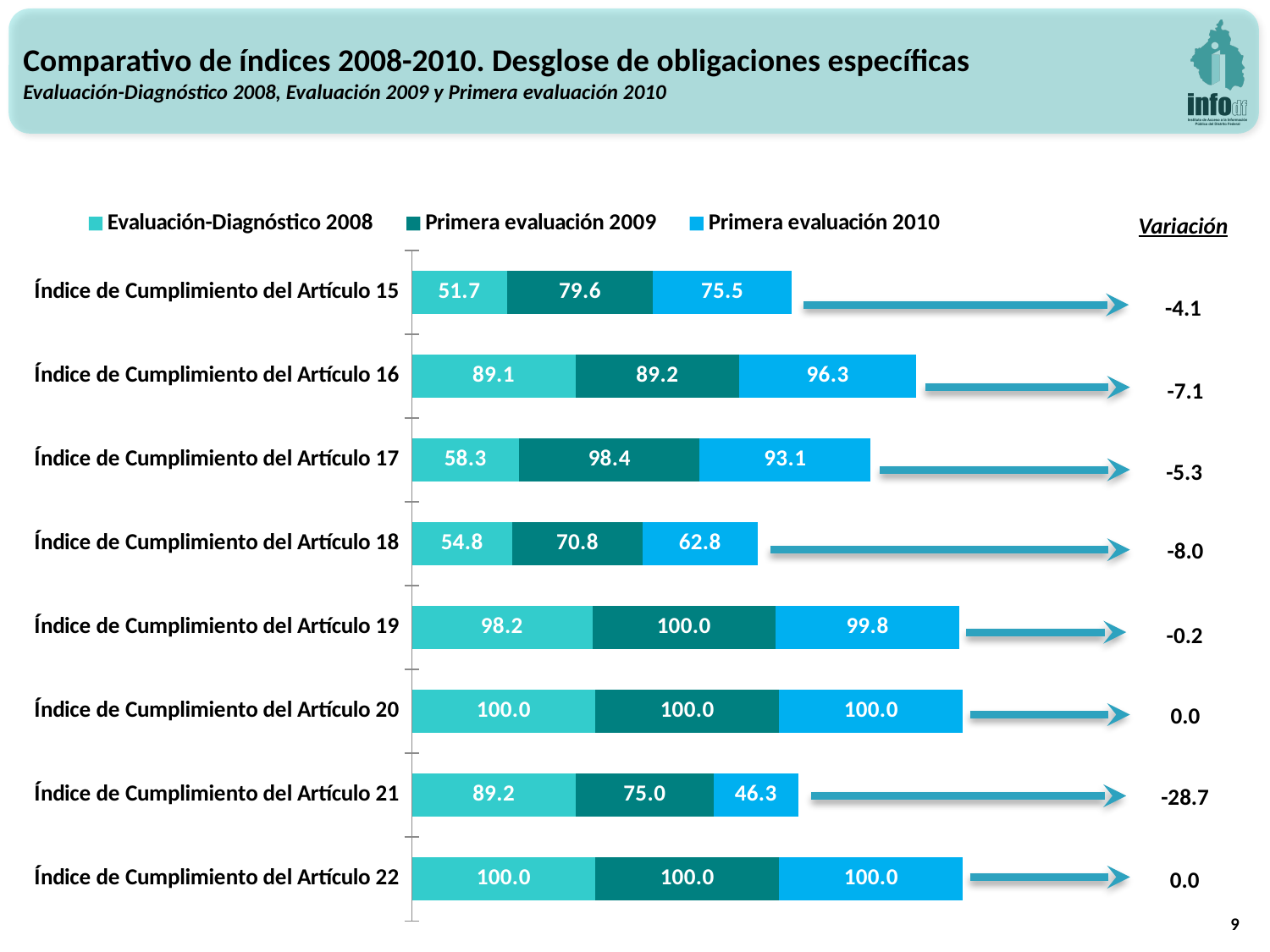

Comparativo de índices 2008-2010. Desglose de obligaciones específicas
Evaluación-Diagnóstico 2008, Evaluación 2009 y Primera evaluación 2010

### Chart

| Category | Evaluación-Diagnóstico 2008 | Primera evaluación 2009 | Primera evaluación 2010 |
|---|---|---|---|
| Índice de Cumplimiento del Artículo 15 | 51.7 | 79.55059523809521 | 75.49315068493165 |
| Índice de Cumplimiento del Artículo 16 | 89.1 | 89.18803418803402 | 96.34081196581197 |
| Índice de Cumplimiento del Artículo 17 | 58.3 | 98.4274193548387 | 93.061556329849 |
| Índice de Cumplimiento del Artículo 18 | 54.8 | 70.75037202380935 | 62.81218998015876 |
| Índice de Cumplimiento del Artículo 19 | 98.2 | 100.0 | 99.75694444444443 |
| Índice de Cumplimiento del Artículo 20 | 100.0 | 100.0 | 100.0 |
| Índice de Cumplimiento del Artículo 21 | 89.2 | 75.0 | 46.27976190476191 |
| Índice de Cumplimiento del Artículo 22 | 100.0 | 100.0 | 100.0 |
Variación

-4.1
-7.1
-5.3
-8.0
-0.2
0.0
-28.7
0.0
9